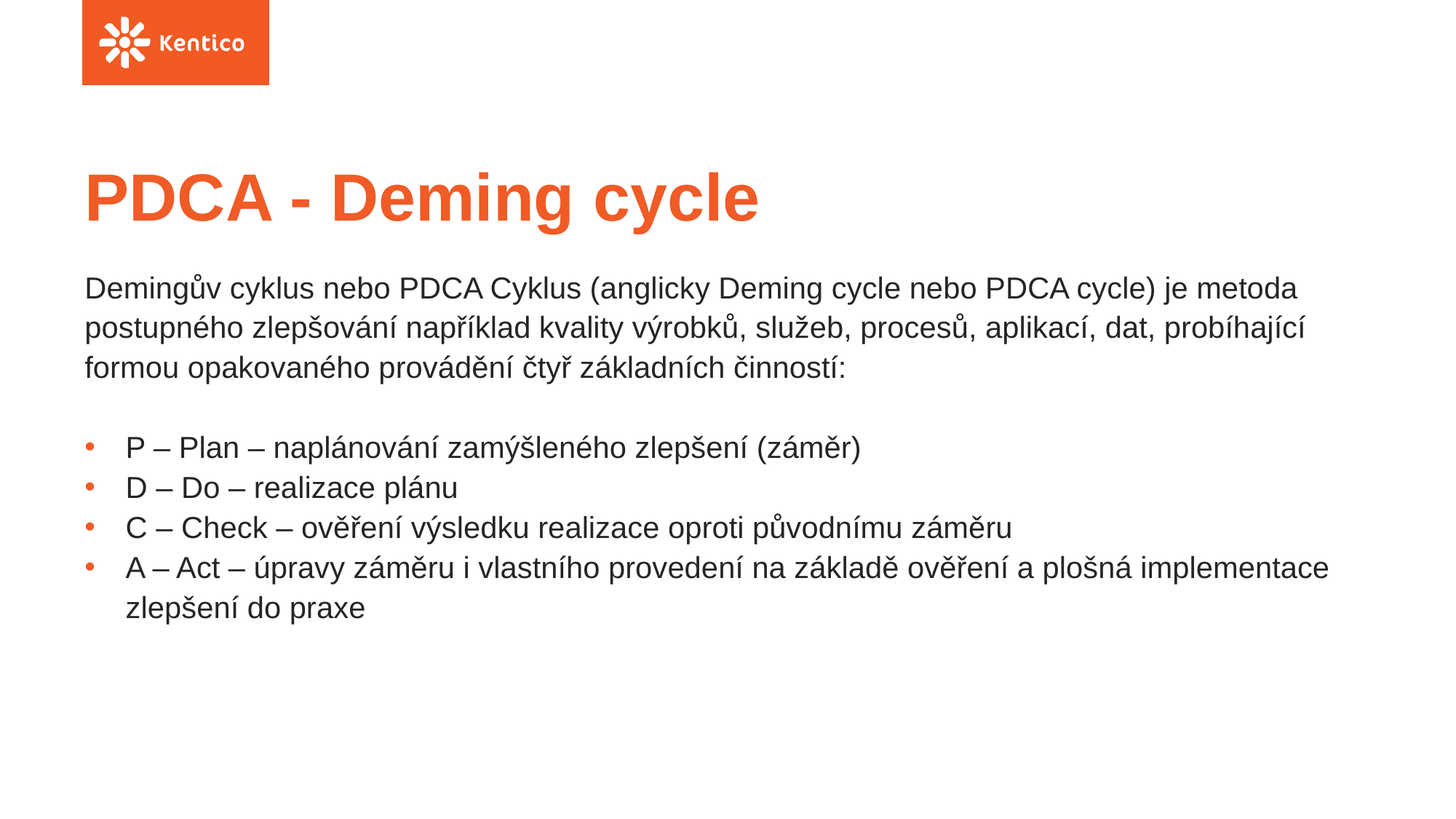

# PDCA - Deming cycle
Demingův cyklus nebo PDCA Cyklus (anglicky Deming cycle nebo PDCA cycle) je metoda postupného zlepšování například kvality výrobků, služeb, procesů, aplikací, dat, probíhající formou opakovaného provádění čtyř základních činností:

P – Plan – naplánování zamýšleného zlepšení (záměr)
D – Do – realizace plánu
C – Check – ověření výsledku realizace oproti původnímu záměru
A – Act – úpravy záměru i vlastního provedení na základě ověření a plošná implementace zlepšení do praxe